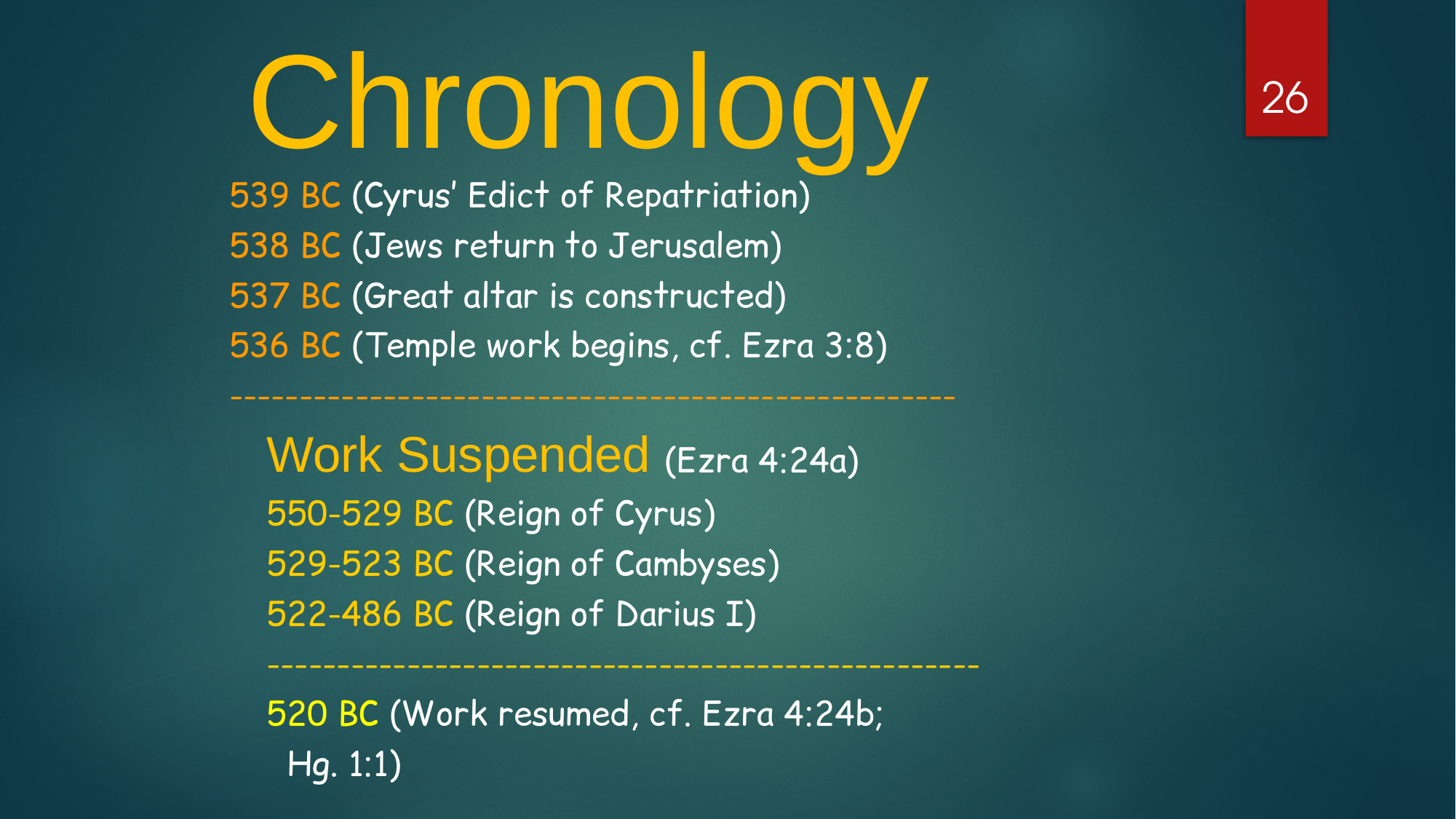

# Chronology
26
539 BC (Cyrus’ Edict of Repatriation)
538 BC (Jews return to Jerusalem)
537 BC (Great altar is constructed)
536 BC (Temple work begins, cf. Ezra 3:8)
----------------------------------------------------
		Work Suspended (Ezra 4:24a)
		550-529 BC (Reign of Cyrus)
		529-523 BC (Reign of Cambyses)
		522-486 BC (Reign of Darius I)
			---------------------------------------------------
			520 BC (Work resumed, cf. Ezra 4:24b;
				  Hg. 1:1)